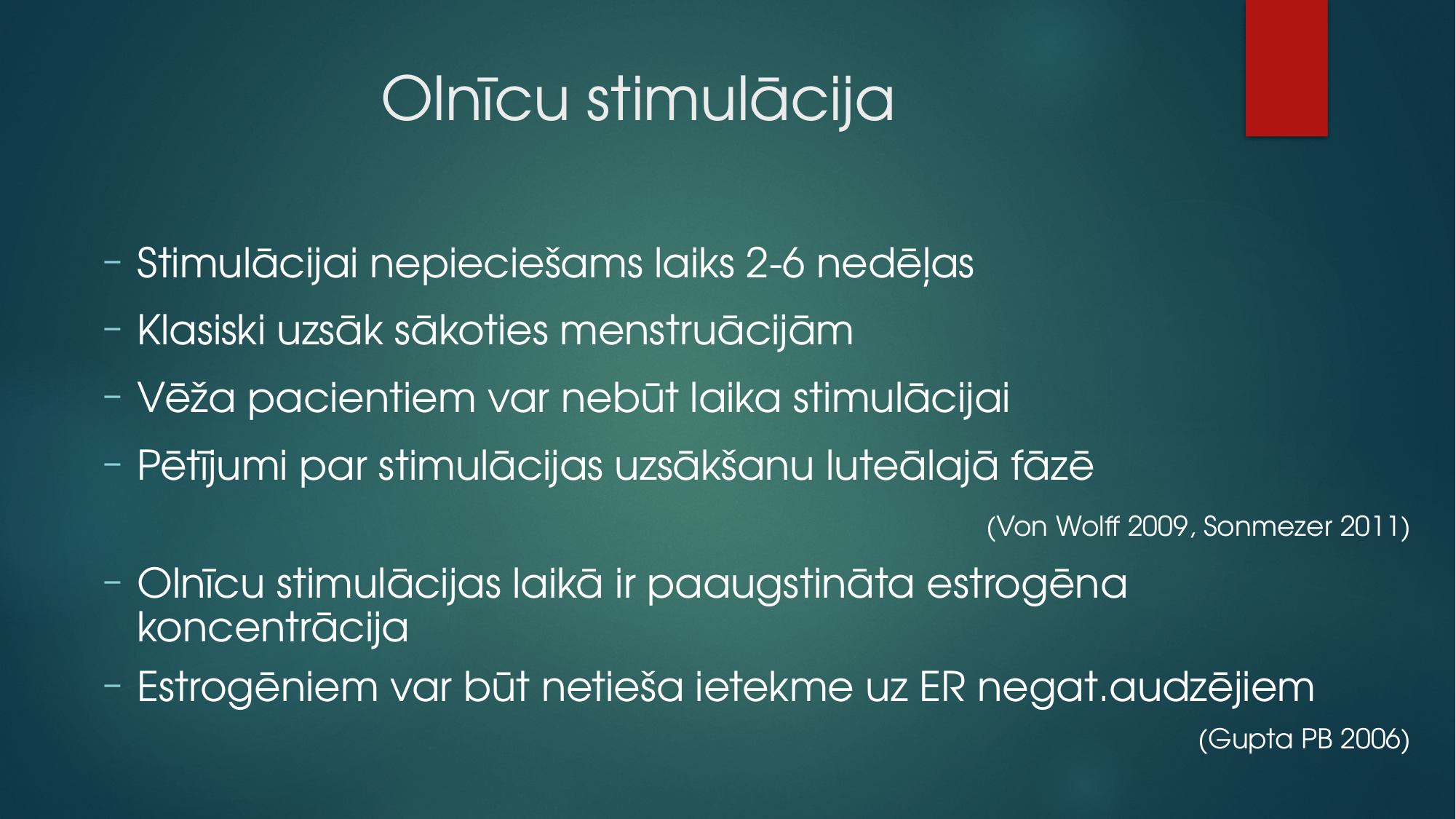

# Olnīcu stimulācija
Stimulācijai nepieciešams laiks 2-6 nedēļas
Klasiski uzsāk sākoties menstruācijām
Vēža pacientiem var nebūt laika stimulācijai
Pētījumi par stimulācijas uzsākšanu luteālajā fāzē
(Von Wolff 2009, Sonmezer 2011)
Olnīcu stimulācijas laikā ir paaugstināta estrogēna koncentrācija
Estrogēniem var būt netieša ietekme uz ER negat.audzējiem
(Gupta PB 2006)